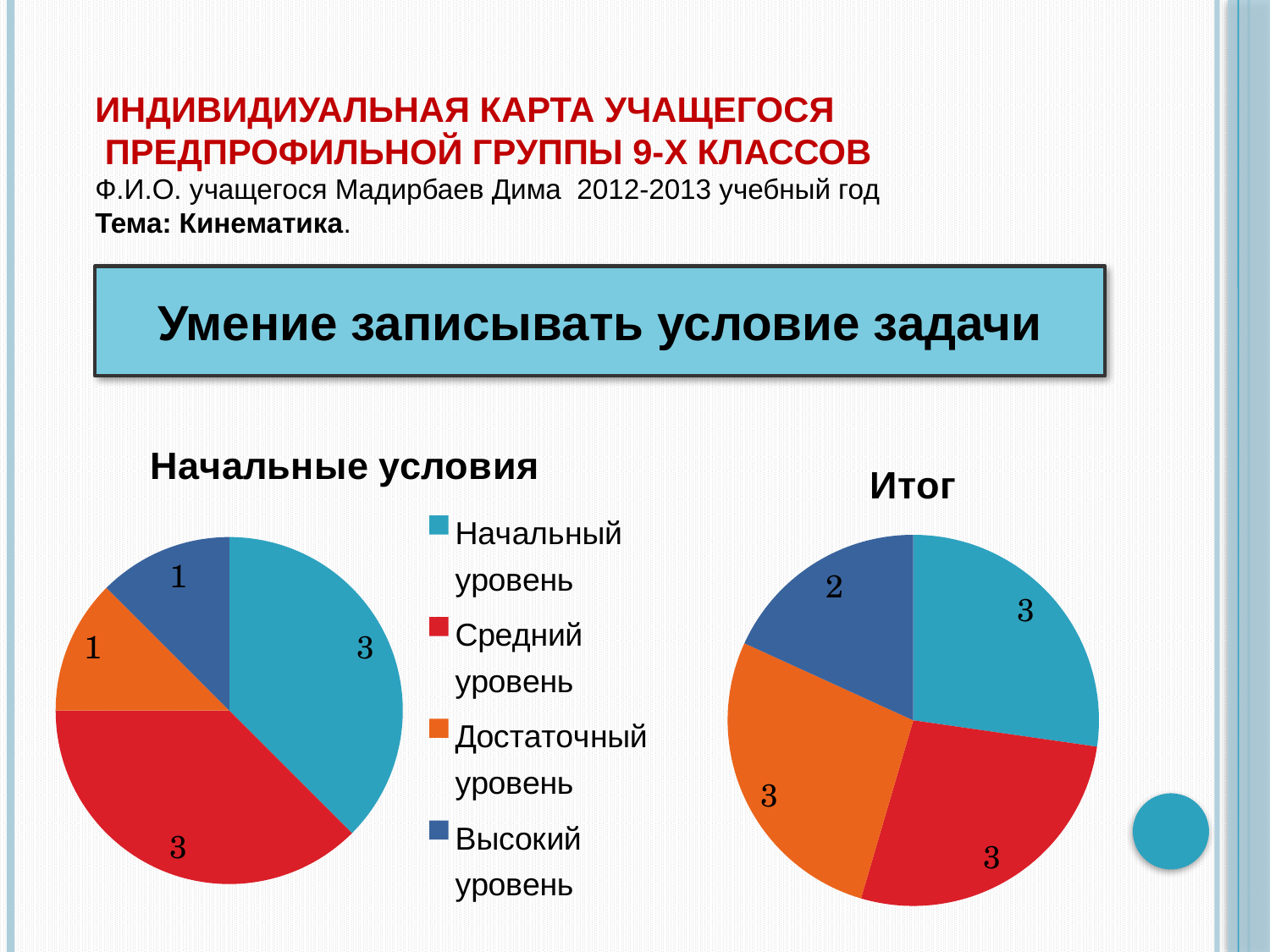

#
ИНДИВИДИУАЛЬНАЯ КАРТА УЧАЩЕГОСЯ
 ПРЕДПРОФИЛЬНОЙ ГРУППЫ 9-Х КЛАССОВ
Ф.И.О. учащегося Мадирбаев Дима  2012-2013 учебный год
Тема: Кинематика.
Умение записывать условие задачи

### Chart:

| Category | Начальные условия |
|---|---|
| Начальный уровень | 3.0 |
| Средний уровень | 3.0 |
| Достаточный уровень | 1.0 |
| Высокий уровень | 1.0 |

### Chart:

| Category | Итог |
|---|---|
| Начальный уровень | 3.0 |
| Средний уровень | 3.0 |
| Достаточный уровень | 3.0 |
| Высокий уровень | 2.0 |